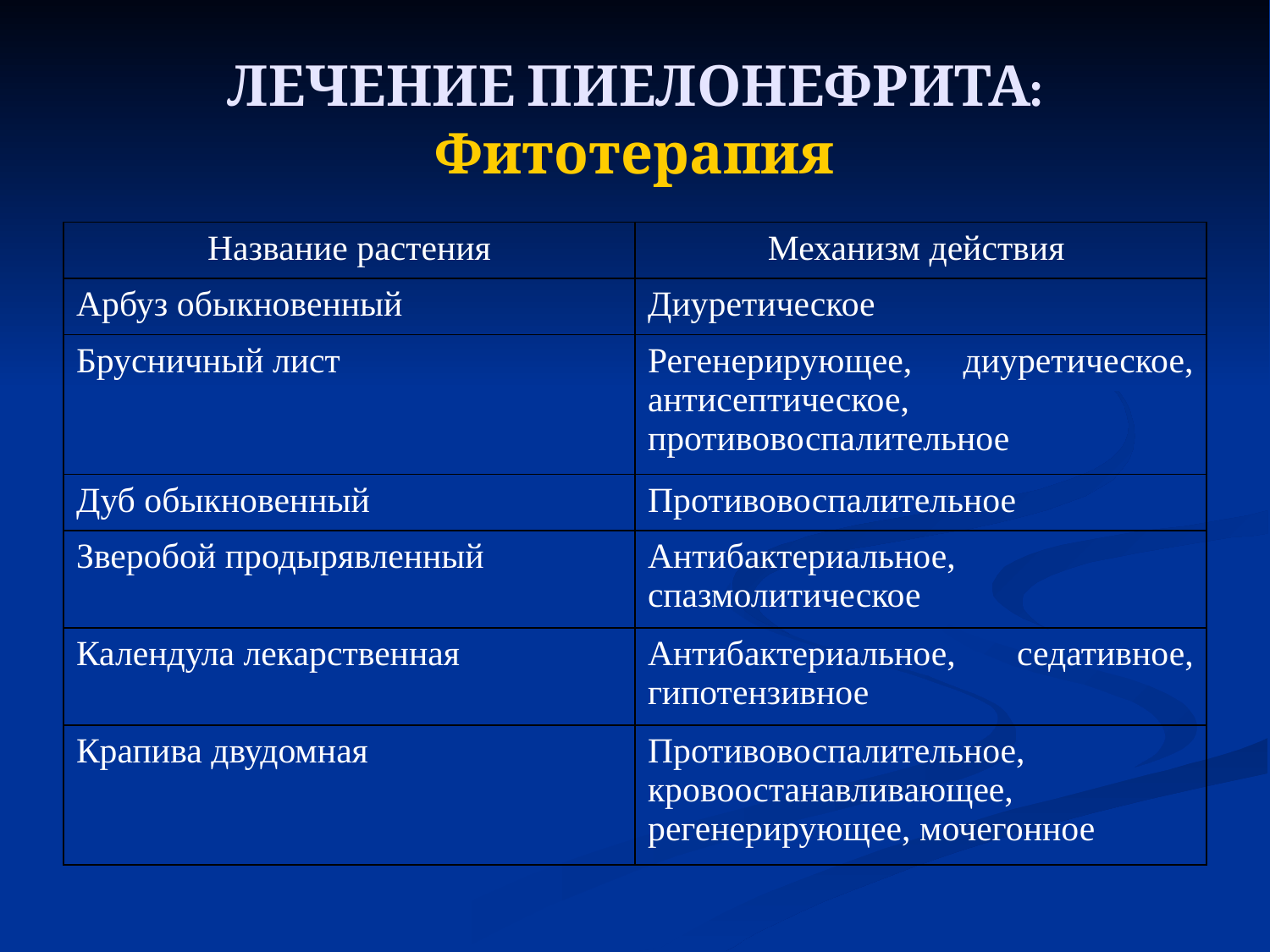

# ЛЕЧЕНИЕ ПИЕЛОНЕФРИТА: Фитотерапия
| Название растения | Механизм действия |
| --- | --- |
| Арбуз обыкновенный | Диуретическое |
| Брусничный лист | Регенерирующее, диуретическое, антисептическое, противовоспалительное |
| Дуб обыкновенный | Противовоспалительное |
| Зверобой продырявленный | Антибактериальное, спазмолитическое |
| Календула лекарственная | Антибактериальное, седативное, гипотензивное |
| Крапива двудомная | Противовоспалительное, кровоостанавливающее, регенерирующее, мочегонное |